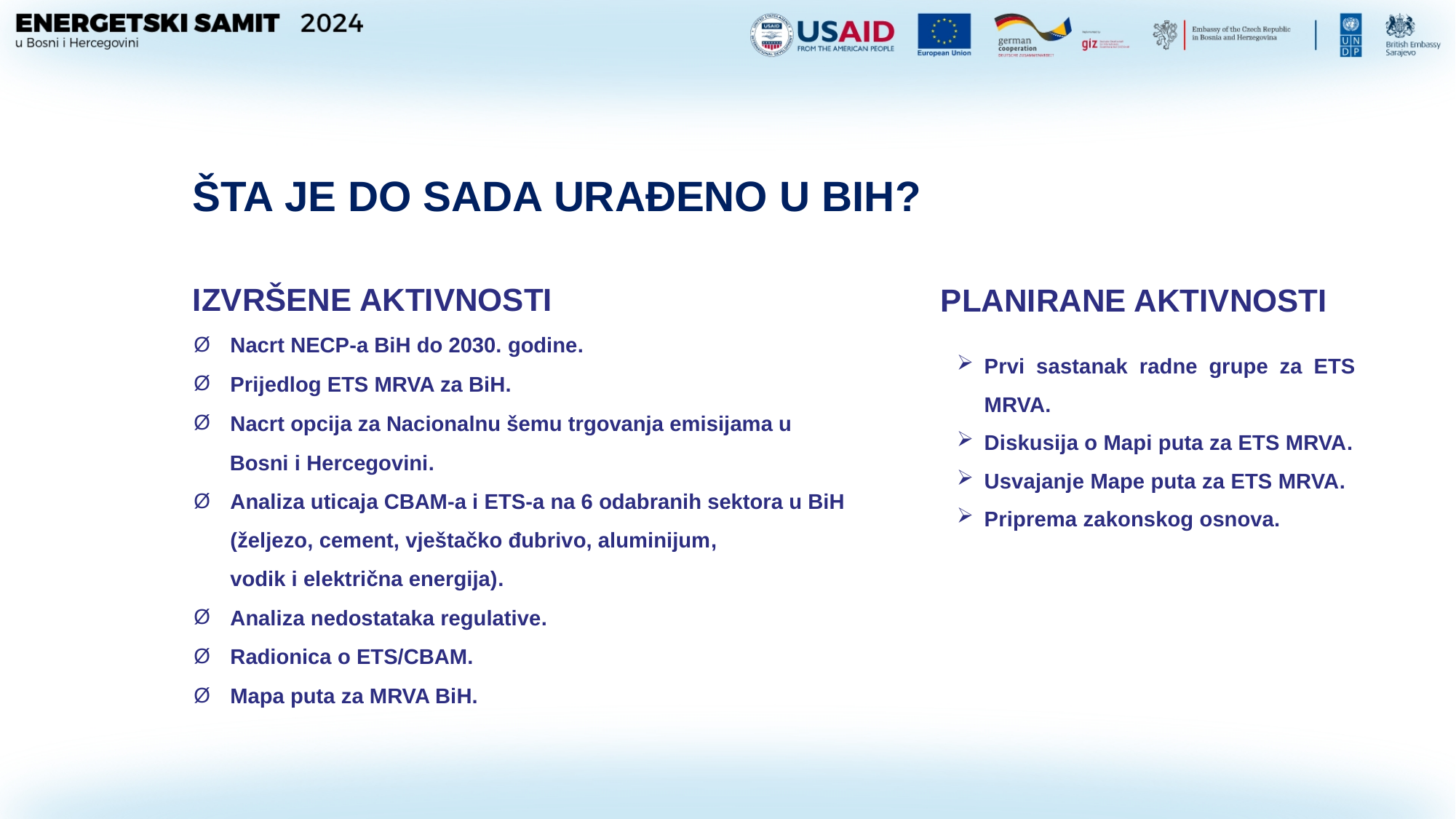

# ŠTA JE DO SADA URAĐENO U BIH?

IZVRŠENE AKTIVNOSTI
Nacrt NECP-a BiH do 2030. godine.
Prijedlog ETS MRVA za BiH.
Nacrt opcija za Nacionalnu šemu trgovanja emisijama u
      Bosni i Hercegovini.
Analiza uticaja CBAM-a i ETS-a na 6 odabranih sektora u BiH (željezo, cement, vještačko đubrivo, aluminijum, vodik i električna energija).
Analiza nedostataka regulative.
Radionica o ETS/CBAM.
Mapa puta za MRVA BiH.

PLANIRANE AKTIVNOSTI
Prvi sastanak radne grupe za ETS MRVA.
Diskusija o Mapi puta za ETS MRVA.
Usvajanje Mape puta za ETS MRVA.
Priprema zakonskog osnova.